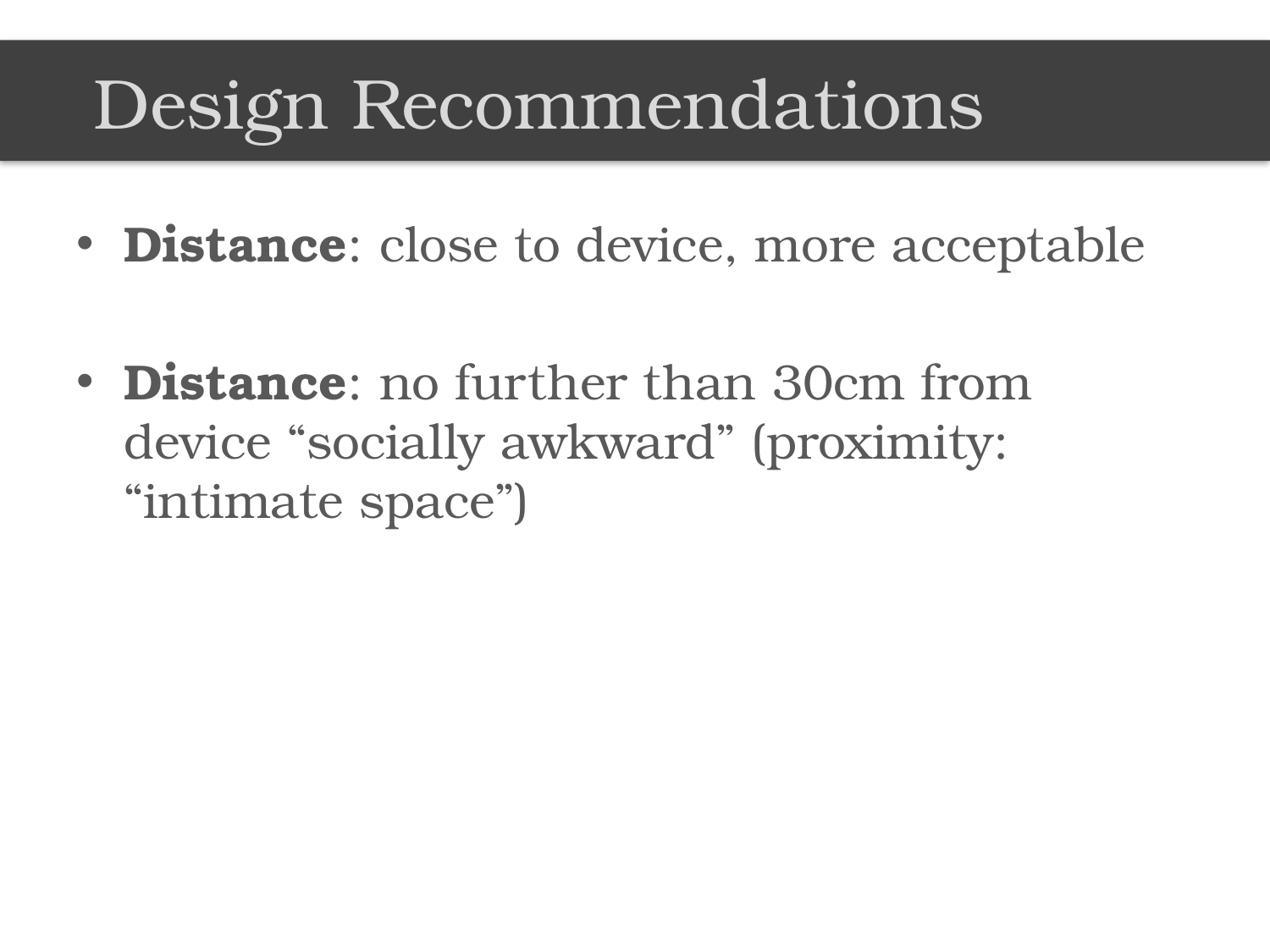

Design Recommendations
Distance: close to device, more acceptable

Distance: no further than 30cm from device “socially awkward” (proximity: “intimate space”)